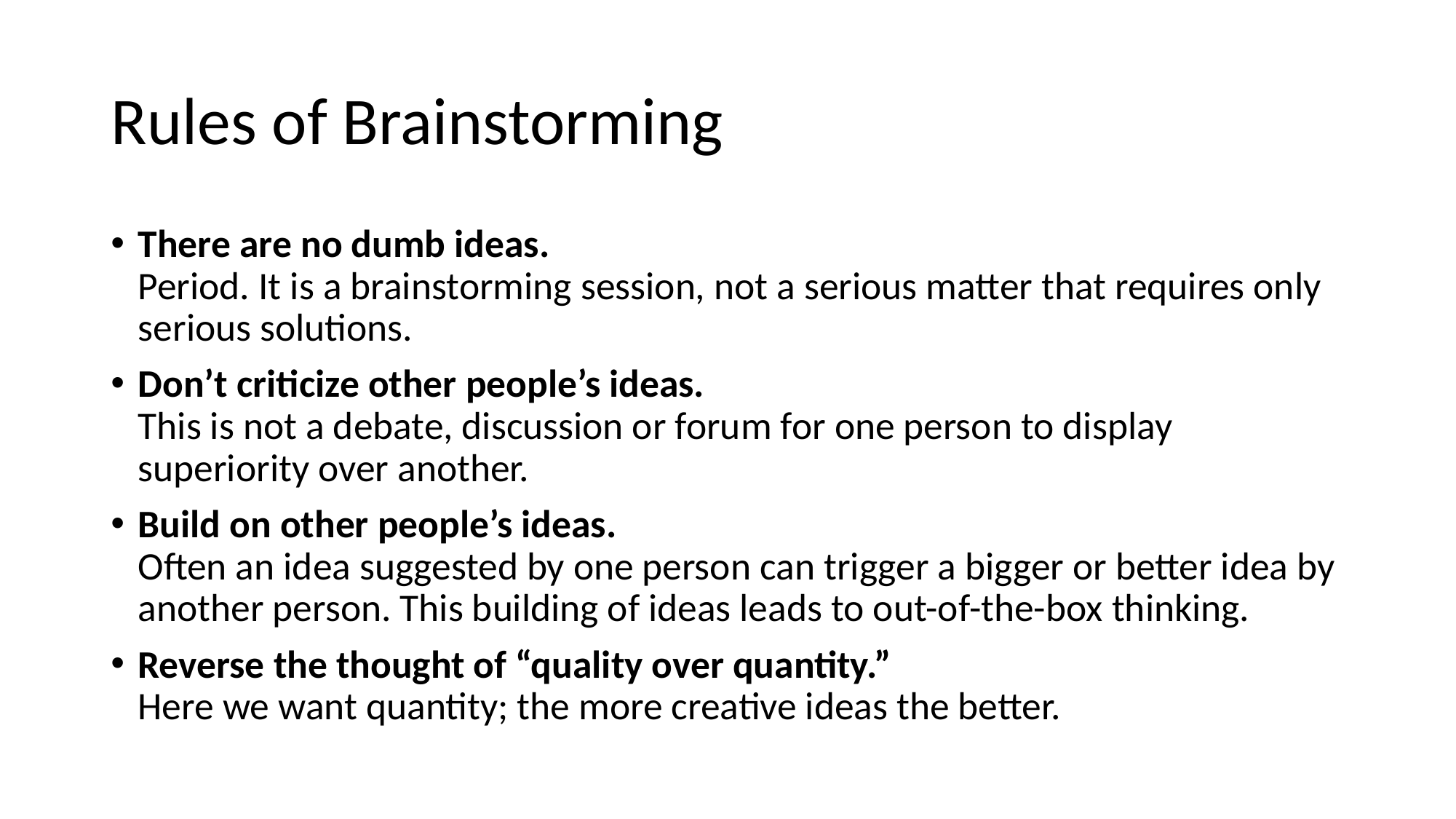

# Rules of Brainstorming
There are no dumb ideas. 
Period. It is a brainstorming session, not a serious matter that requires only serious solutions.
Don’t criticize other people’s ideas. 
This is not a debate, discussion or forum for one person to display superiority over another.
Build on other people’s ideas. 
Often an idea suggested by one person can trigger a bigger or better idea by another person. This building of ideas leads to out-of-the-box thinking.
Reverse the thought of “quality over quantity.” 
Here we want quantity; the more creative ideas the better.